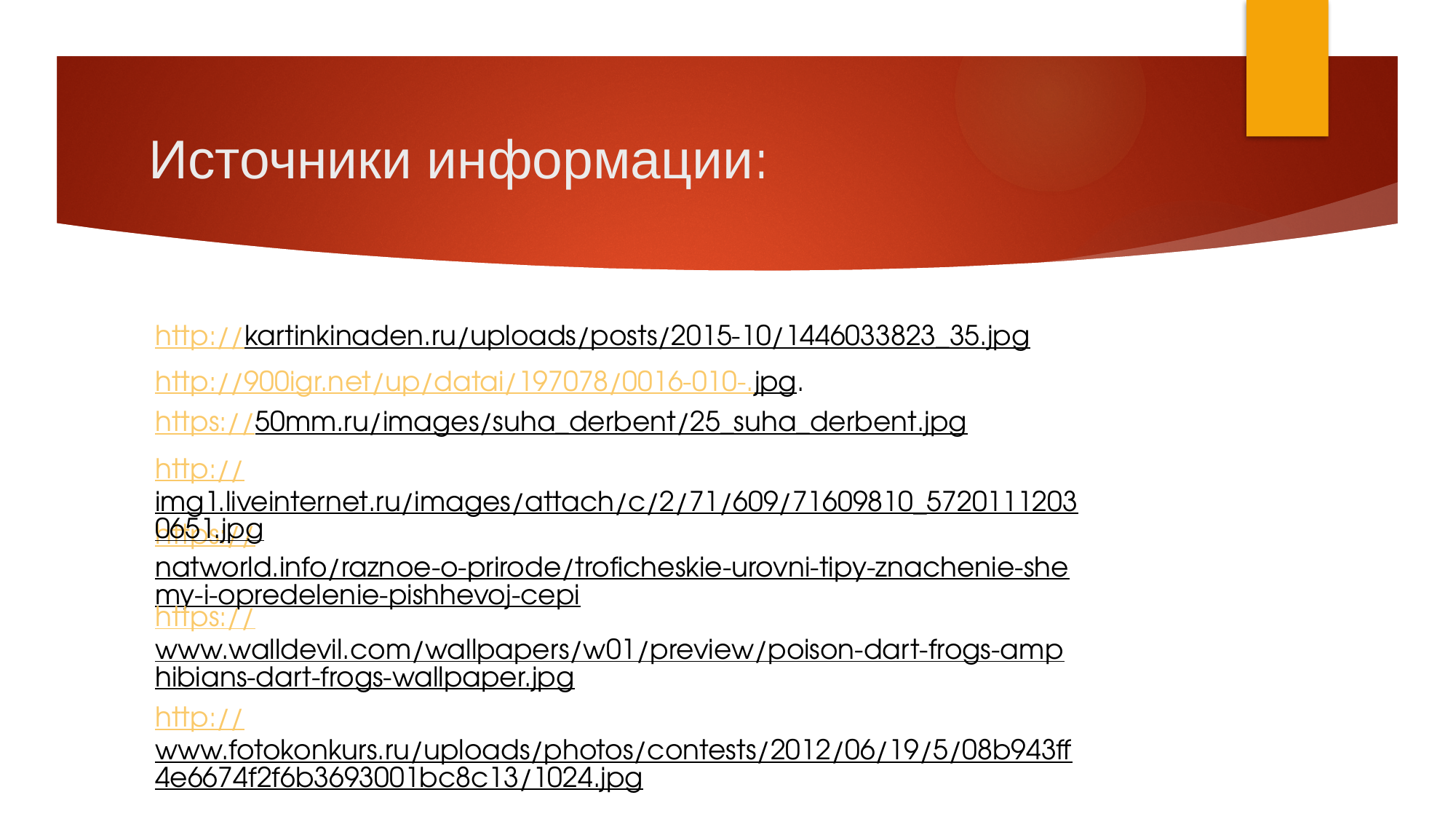

# Источники информации:
http://kartinkinaden.ru/uploads/posts/2015-10/1446033823_35.jpg
http://900igr.net/up/datai/197078/0016-010-.jpg.
https://50mm.ru/images/suha_derbent/25_suha_derbent.jpg
http://img1.liveinternet.ru/images/attach/c/2/71/609/71609810_57201112030651.jpg
https://natworld.info/raznoe-o-prirode/troficheskie-urovni-tipy-znachenie-shemy-i-opredelenie-pishhevoj-cepi
https://www.walldevil.com/wallpapers/w01/preview/poison-dart-frogs-amphibians-dart-frogs-wallpaper.jpg
http://www.fotokonkurs.ru/uploads/photos/contests/2012/06/19/5/08b943ff4e6674f2f6b3693001bc8c13/1024.jpg